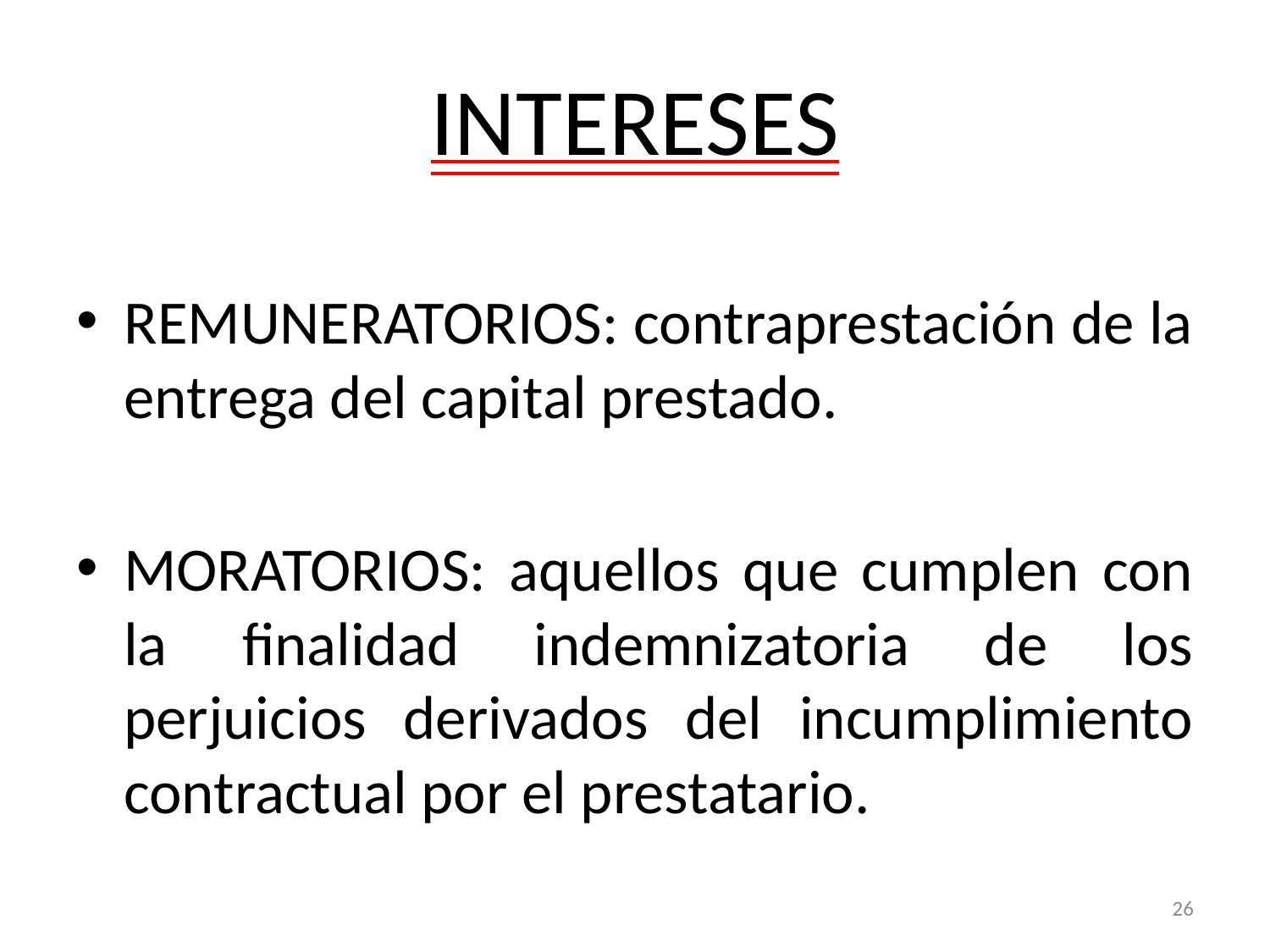

# INTERESES
REMUNERATORIOS: contraprestación de la entrega del capital prestado.

MORATORIOS: aquellos que cumplen con la finalidad indemnizatoria de los perjuicios derivados del incumplimiento contractual por el prestatario.
26